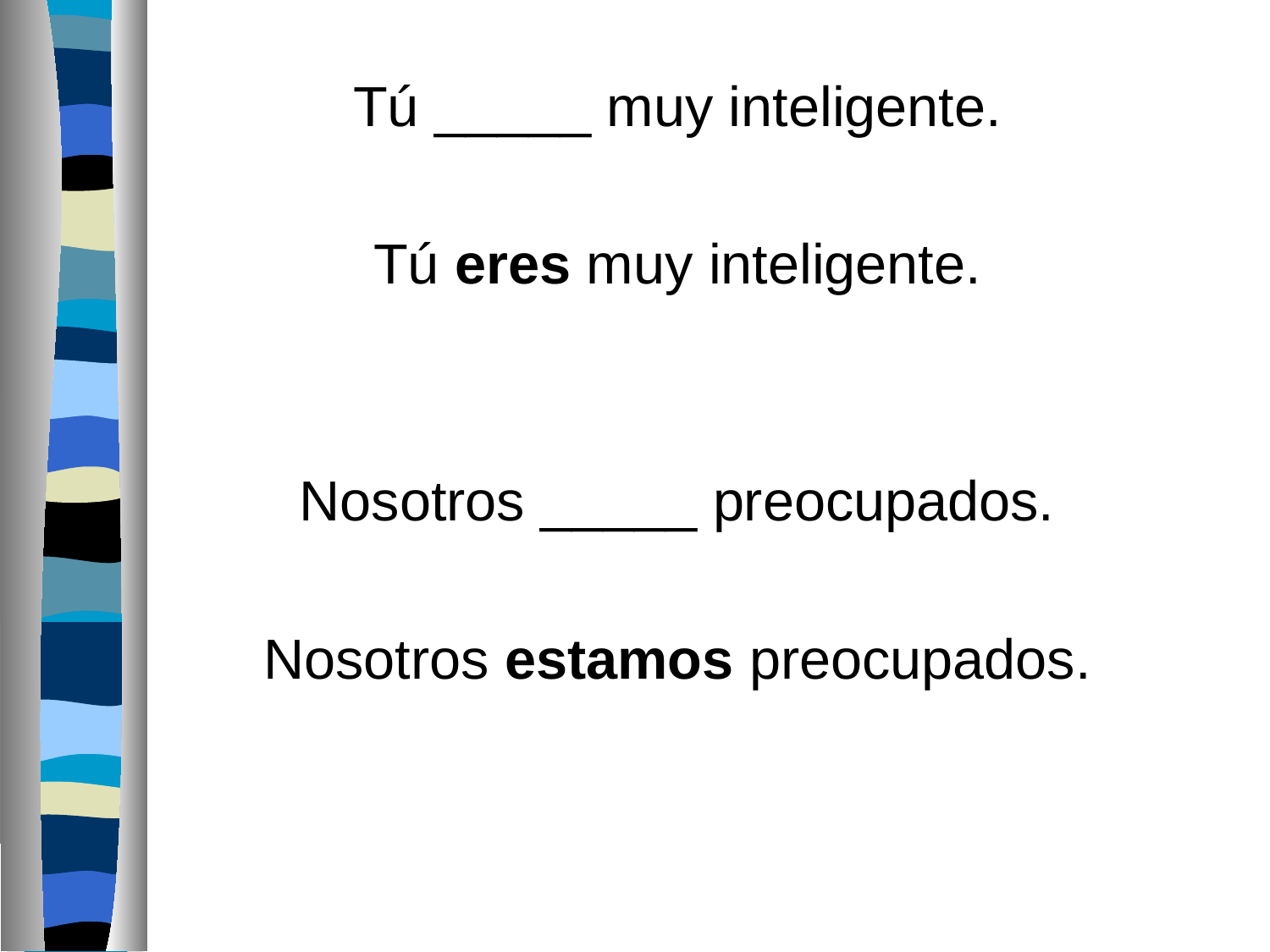

Tú _____ muy inteligente.

Tú eres muy inteligente.

Nosotros _____ preocupados.

Nosotros estamos preocupados.